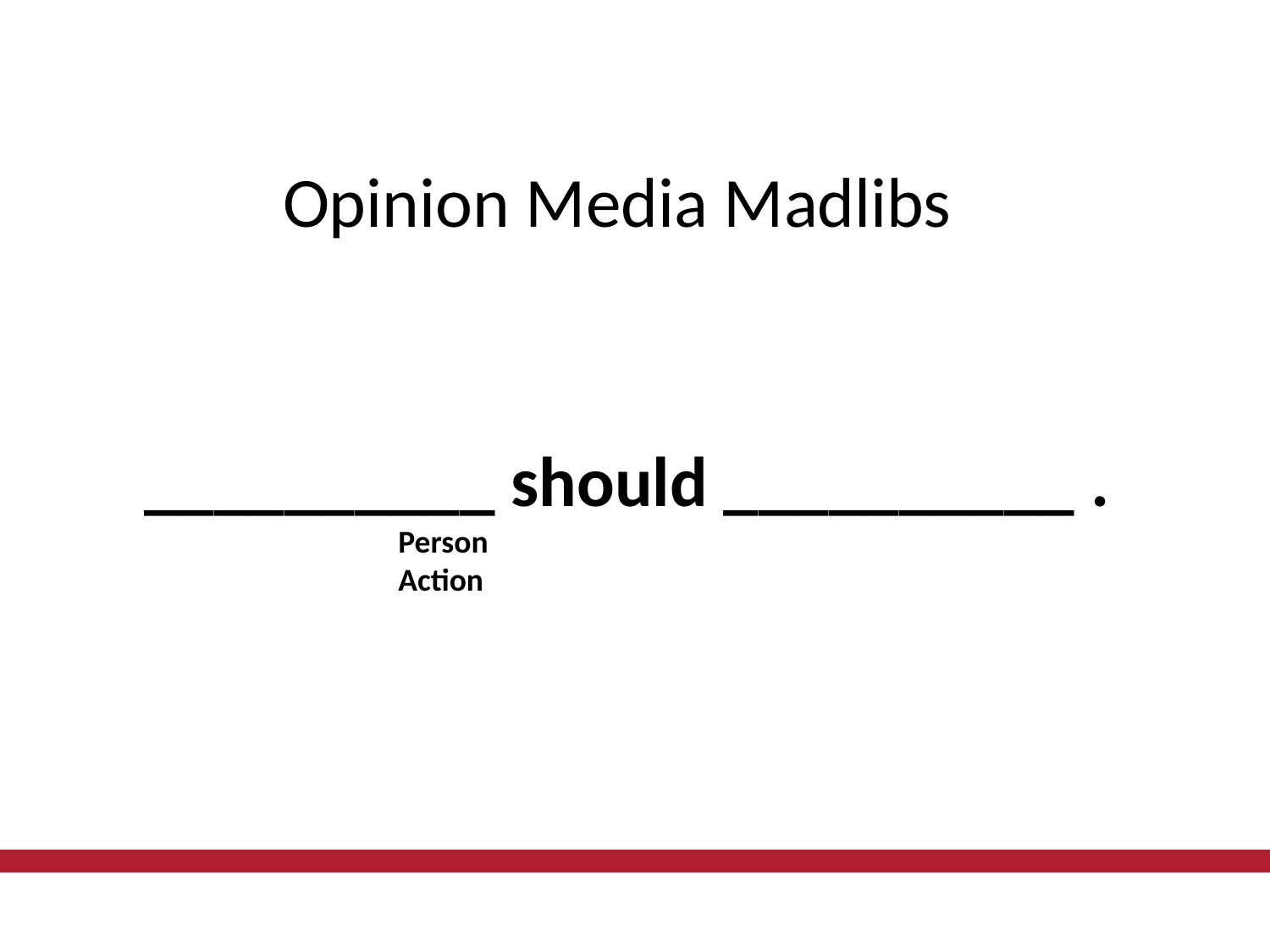

Opinion Media Madlibs
__________ should __________ .
		Person								Action